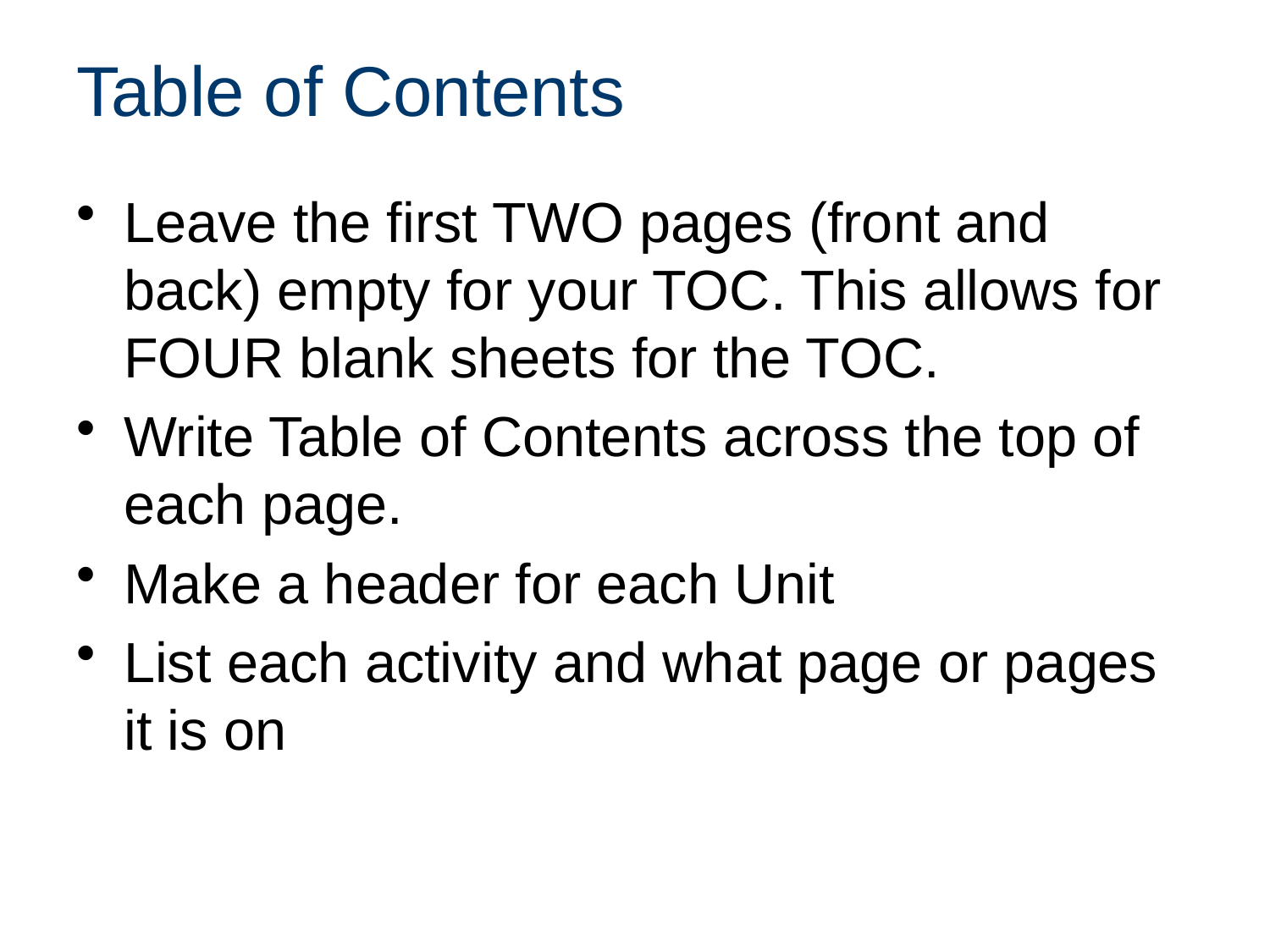

# Table of Contents
Leave the first TWO pages (front and back) empty for your TOC. This allows for FOUR blank sheets for the TOC.
Write Table of Contents across the top of each page.
Make a header for each Unit
List each activity and what page or pages it is on